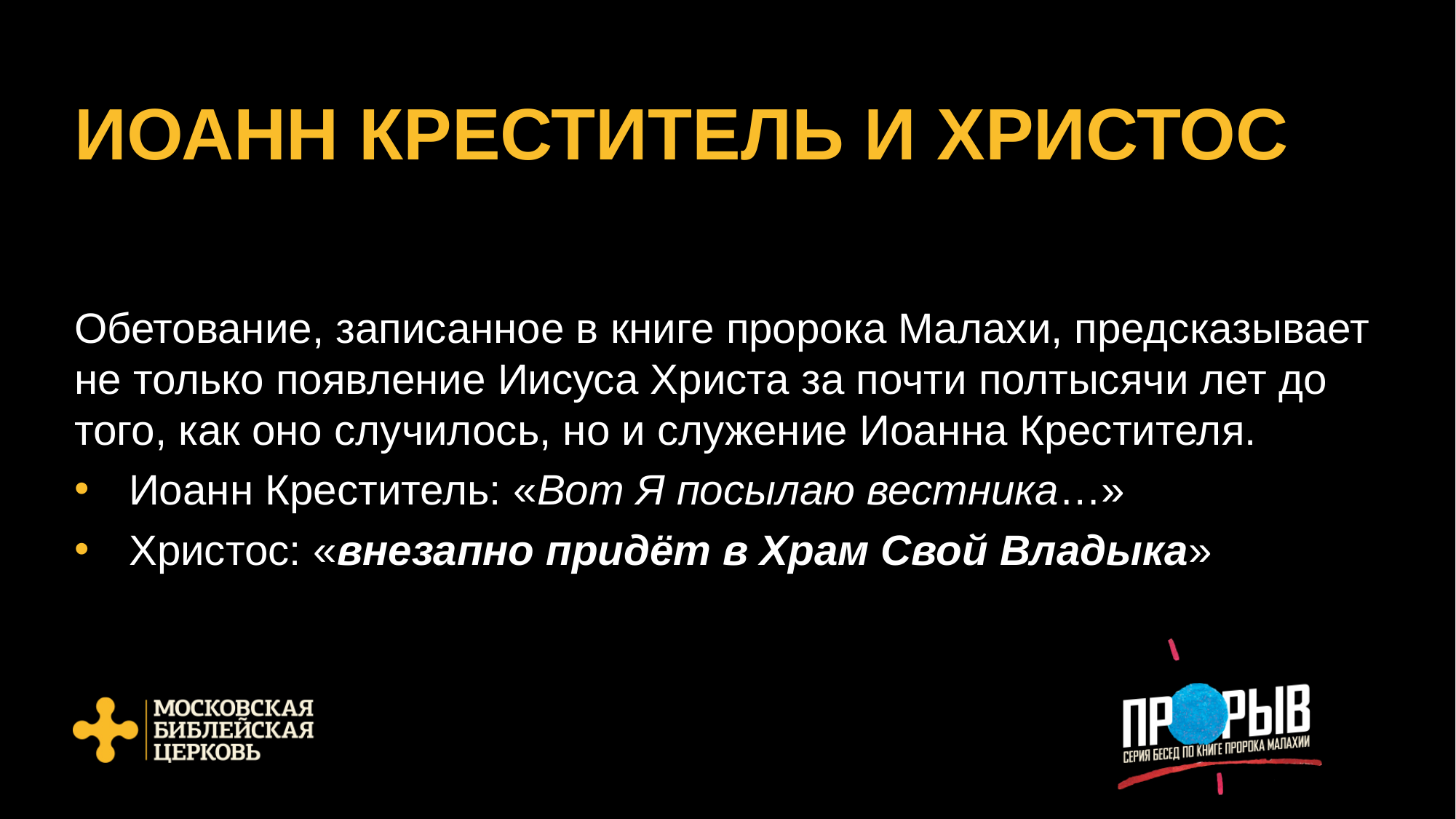

# ИОАНН КРЕСТИТЕЛЬ И ХРИСТОС
Обетование, записанное в книге пророка Малахи, предсказывает не только появление Иисуса Христа за почти полтысячи лет до того, как оно случилось, но и служение Иоанна Крестителя.
Иоанн Креститель: «Вот Я посылаю вестника…»
Христос: «внезапно придёт в Храм Свой Владыка»